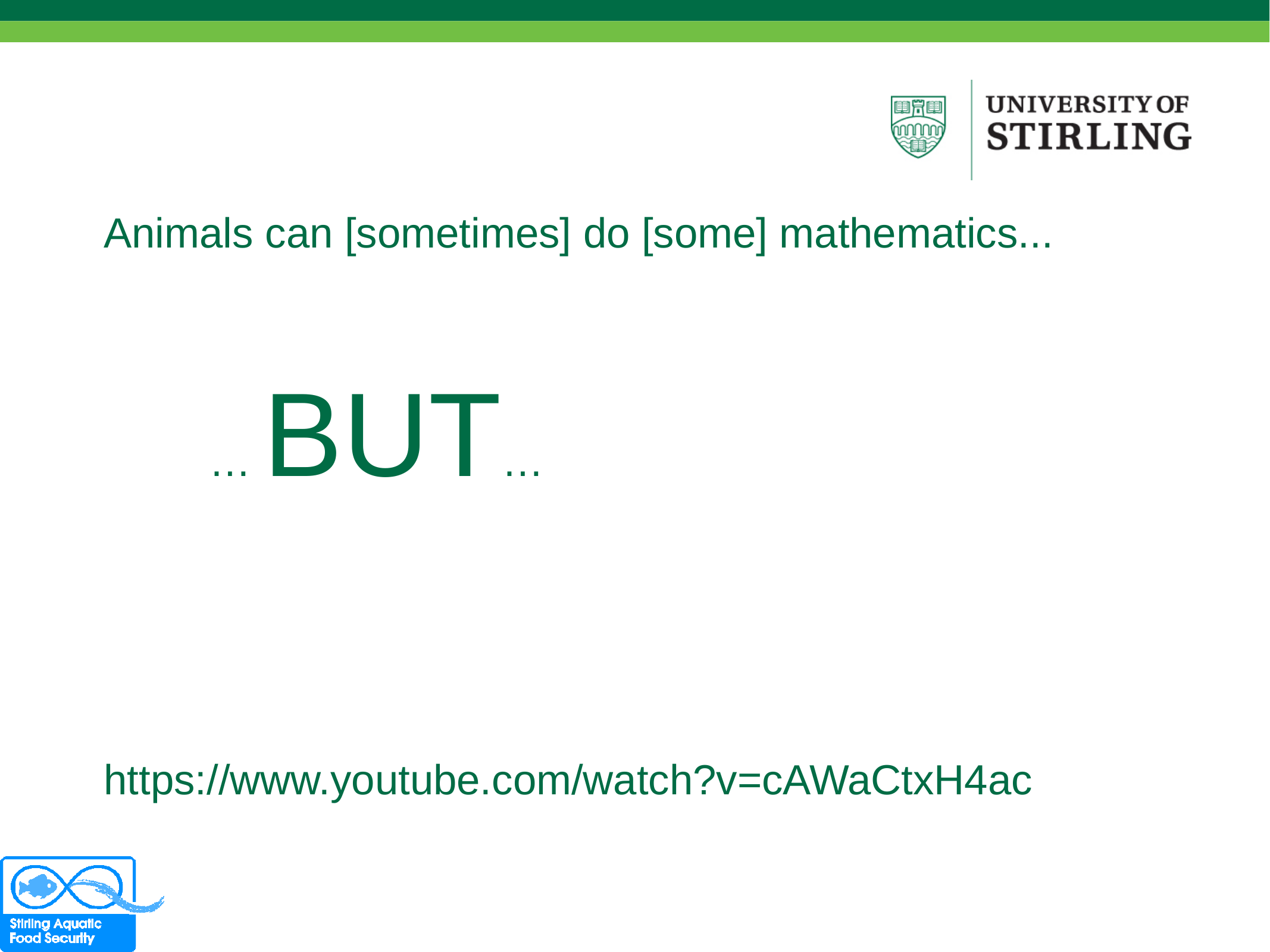

Animals can [sometimes] do [some] mathematics...

         … BUT…

https://www.youtube.com/watch?v=cAWaCtxH4ac